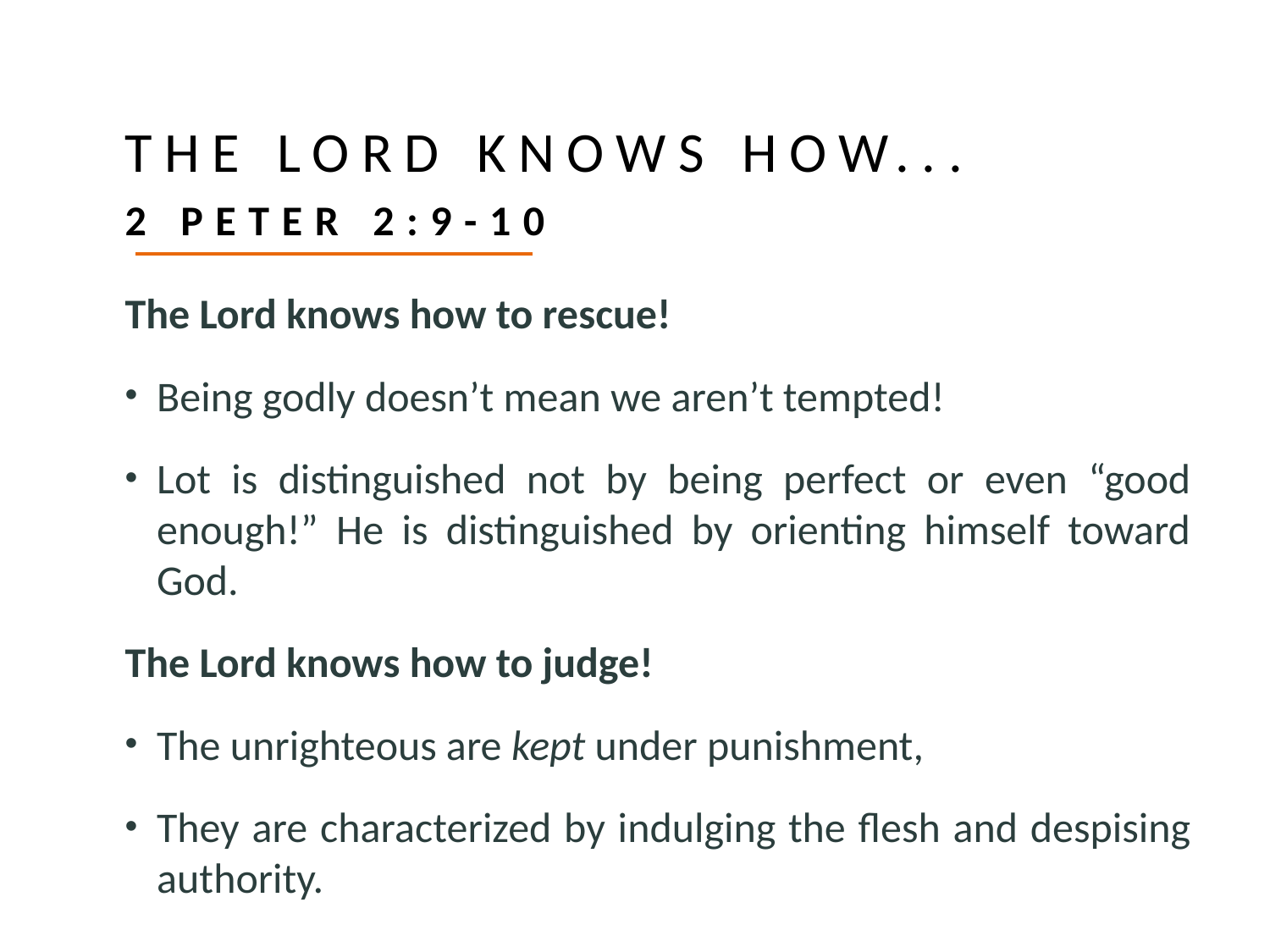

# The Lord Knows How... 2 Peter 2:9-10
The Lord knows how to rescue!
Being godly doesn’t mean we aren’t tempted!
Lot is distinguished not by being perfect or even “good enough!” He is distinguished by orienting himself toward God.
The Lord knows how to judge!
The unrighteous are kept under punishment,
They are characterized by indulging the flesh and despising authority.